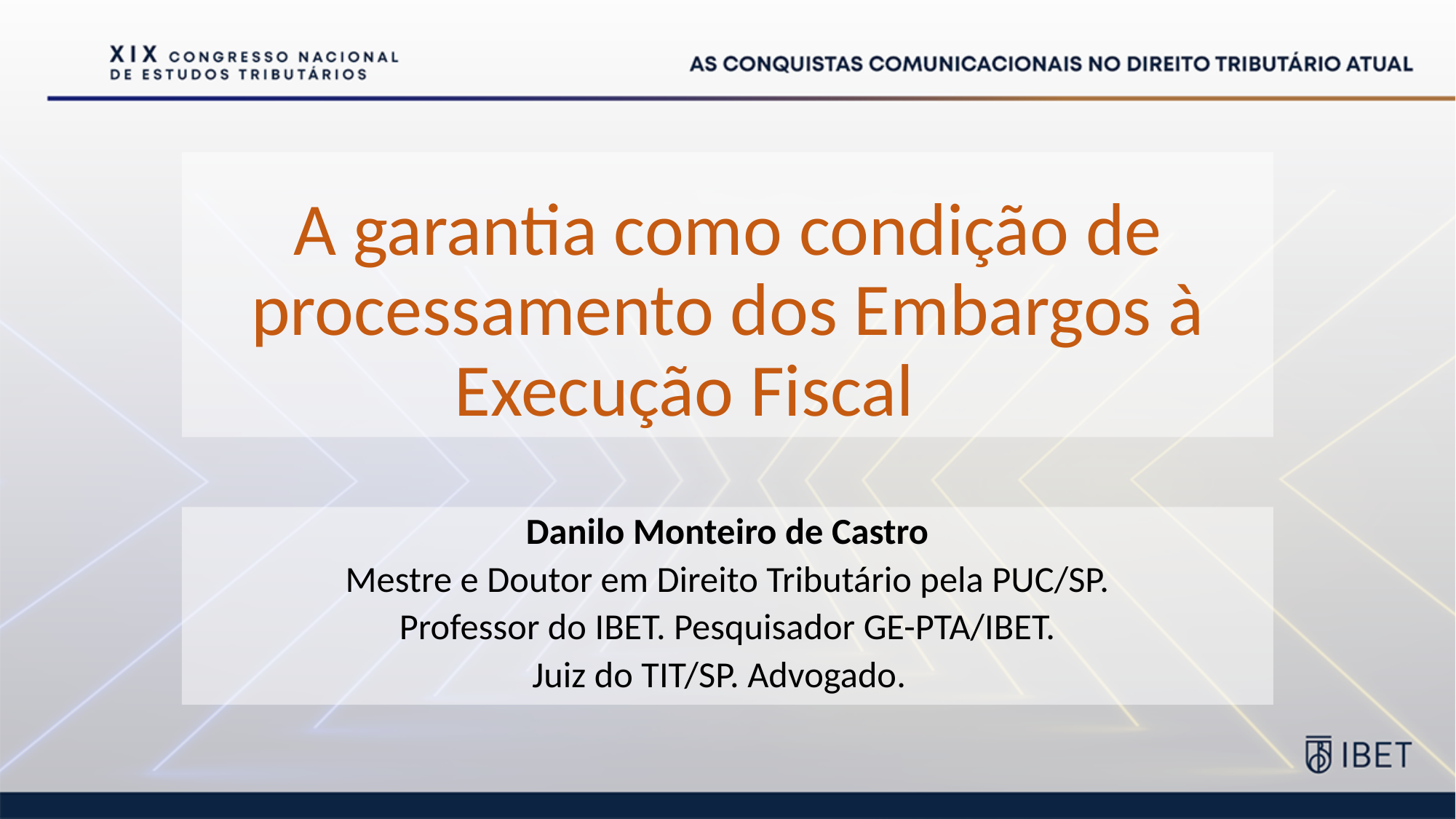

# A garantia como condição de processamento dos Embargos à Execução Fiscal
Danilo Monteiro de Castro
Mestre e Doutor em Direito Tributário pela PUC/SP.
Professor do IBET. Pesquisador GE-PTA/IBET.
Juiz do TIT/SP. Advogado.